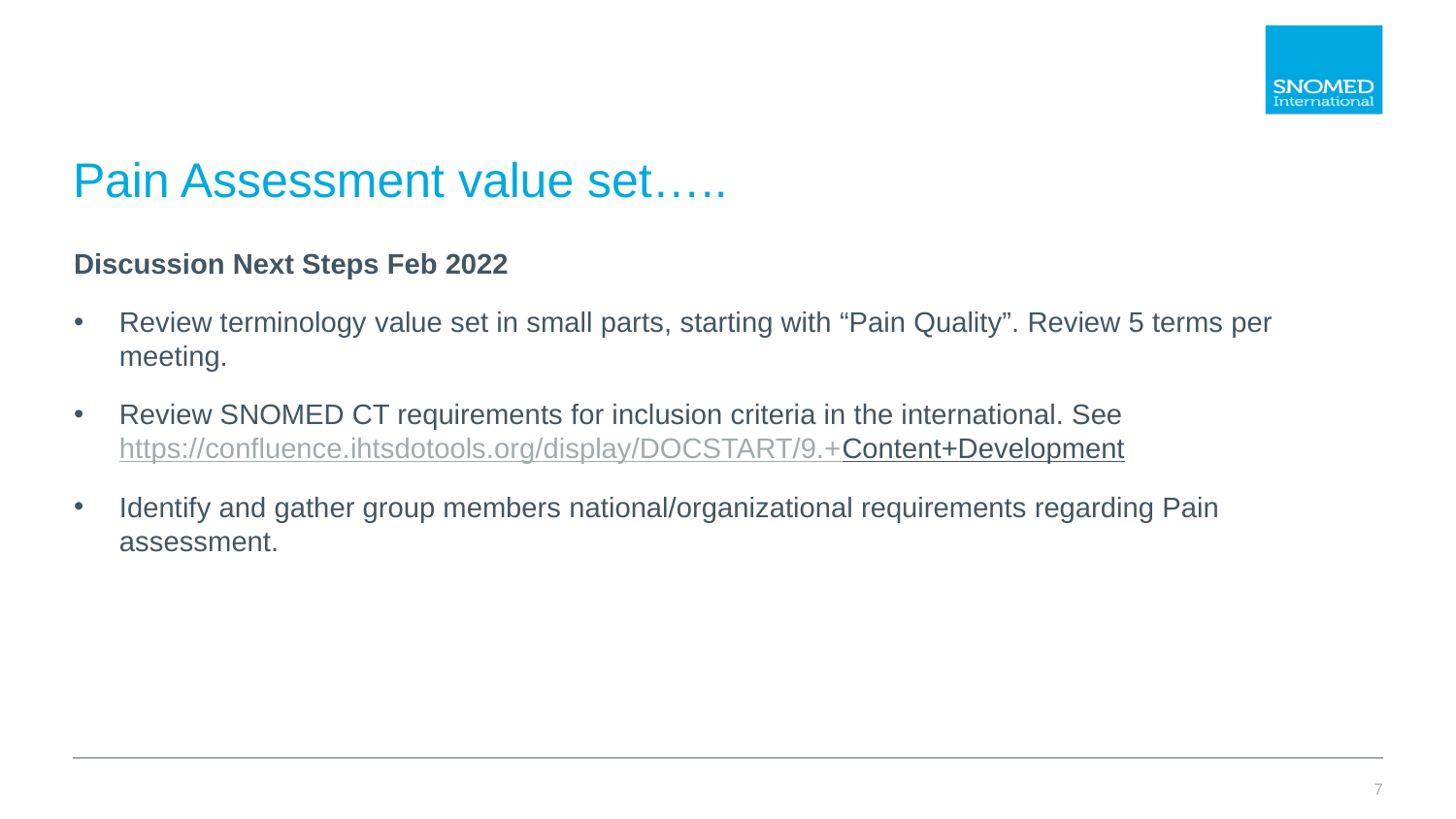

# Pain Assessment value set…..
Discussion Next Steps Feb 2022
Review terminology value set in small parts, starting with “Pain Quality”. Review 5 terms per meeting.
Review SNOMED CT requirements for inclusion criteria in the international. See https://confluence.ihtsdotools.org/display/DOCSTART/9.+Content+Development
Identify and gather group members national/organizational requirements regarding Pain assessment.
7